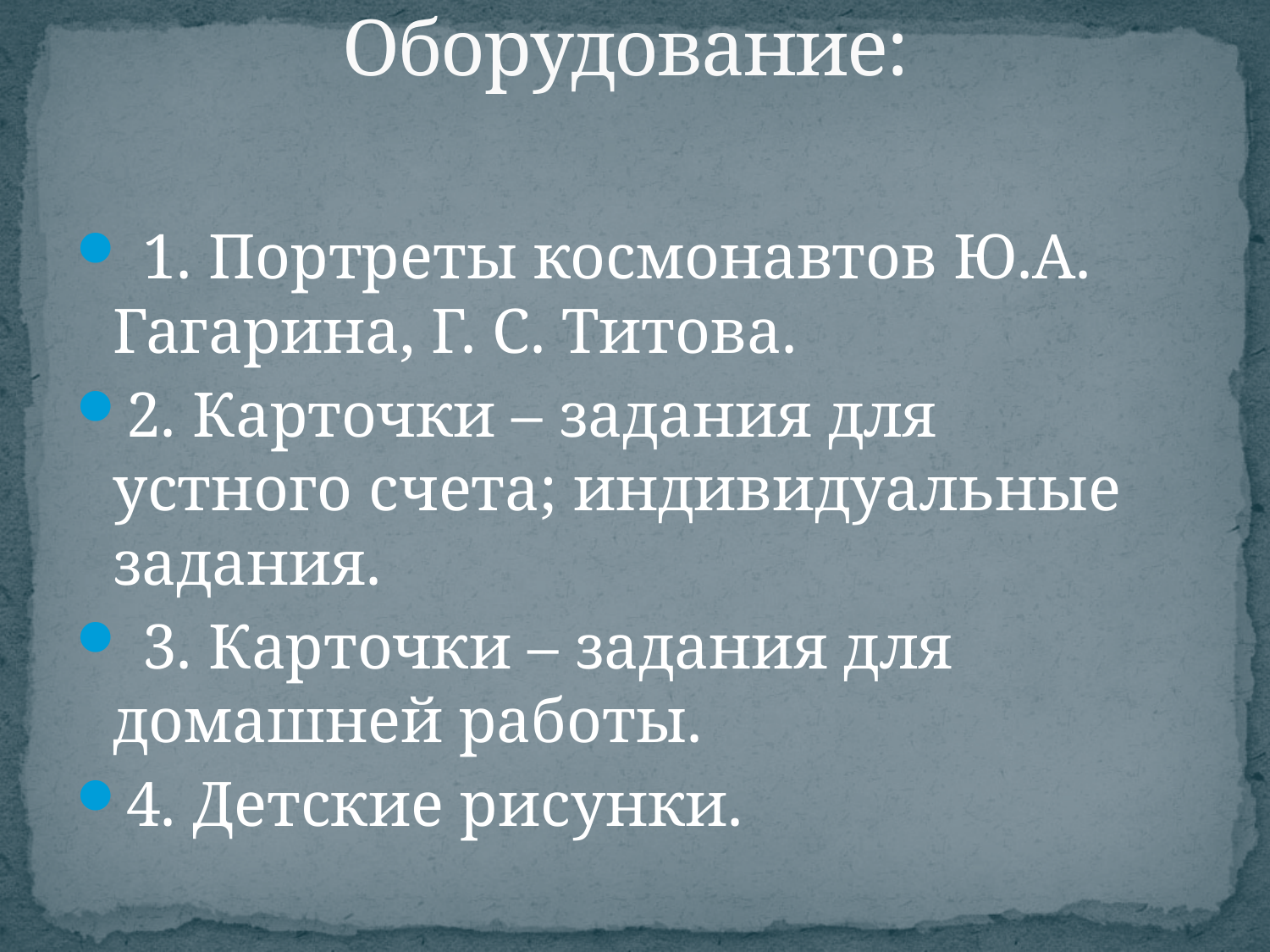

# Оборудование:
 1. Портреты космонавтов Ю.А. Гагарина, Г. С. Титова.
2. Карточки – задания для устного счета; индивидуальные задания.
 3. Карточки – задания для домашней работы.
4. Детские рисунки.